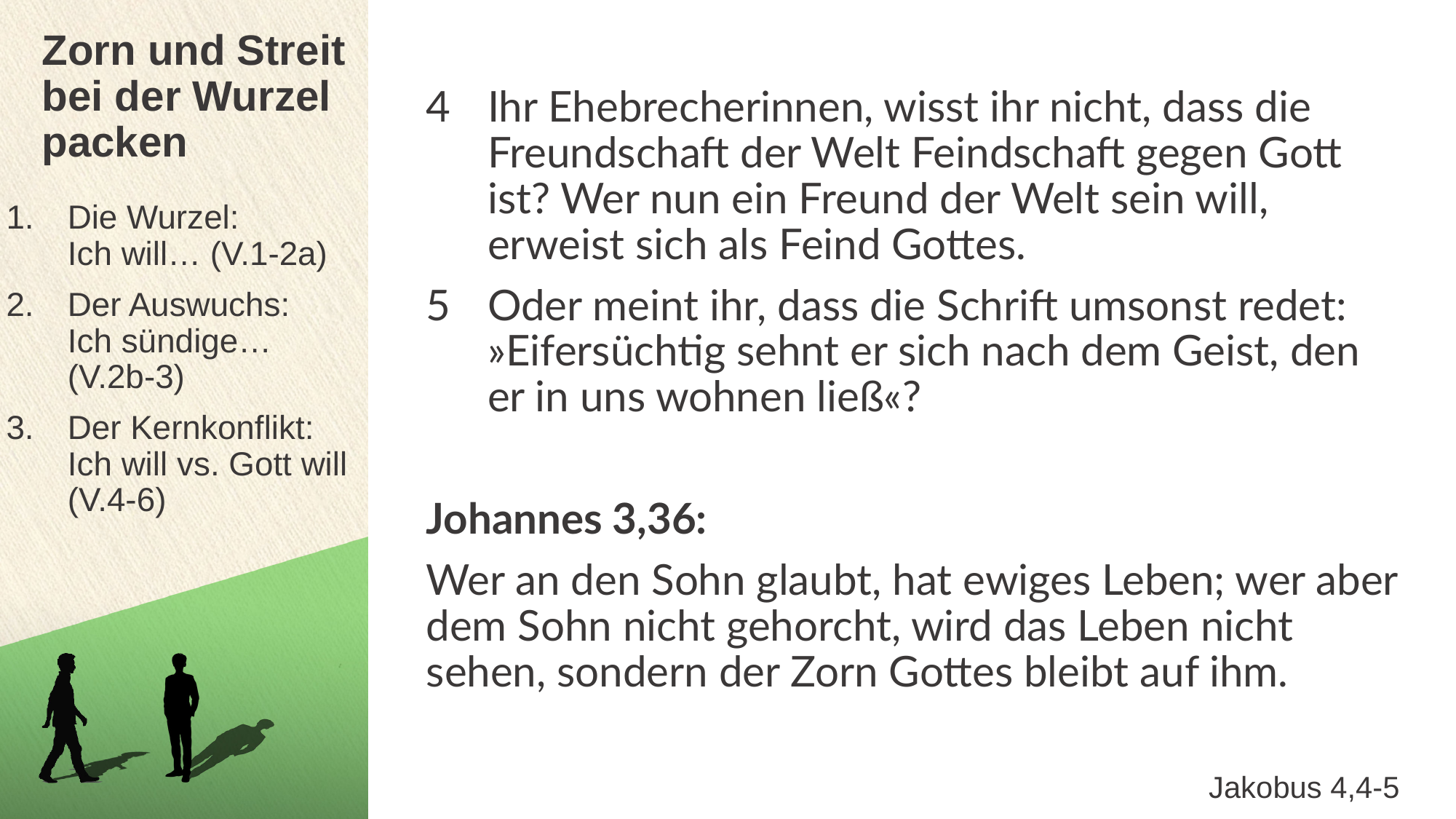

Zorn und Streit bei der Wurzel packen

Ihr Ehebrecherinnen, wisst ihr nicht, dass die Freundschaft der Welt Feindschaft gegen Gott ist? Wer nun ein Freund der Welt sein will, erweist sich als Feind Gottes.
Oder meint ihr, dass die Schrift umsonst redet: »Eifersüchtig sehnt er sich nach dem Geist, den er in uns wohnen ließ«?

Johannes 3,36:
Wer an den Sohn glaubt, hat ewiges Leben; wer aber dem Sohn nicht gehorcht, wird das Leben nicht sehen, sondern der Zorn Gottes bleibt auf ihm.
Die Wurzel:
Ich will… (V.1-2a)
Der Auswuchs:
Ich sündige…
(V.2b-3)
Der Kernkonflikt:
Ich will vs. Gott will
(V.4-6)
Jakobus 4,4-5